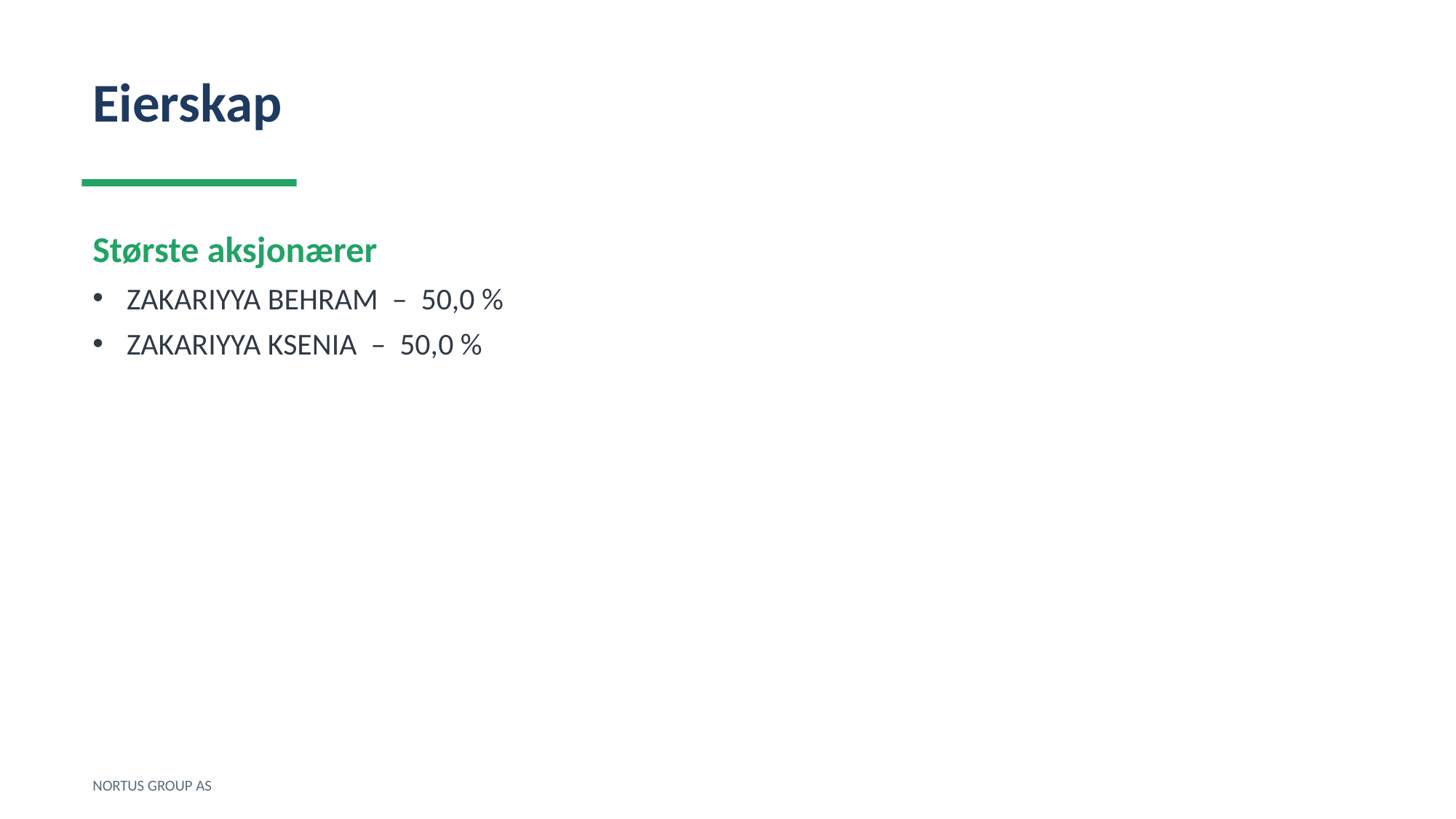

Eierskap

Største aksjonærer
ZAKARIYYA BEHRAM  –  50,0 %
ZAKARIYYA KSENIA  –  50,0 %
NORTUS GROUP AS